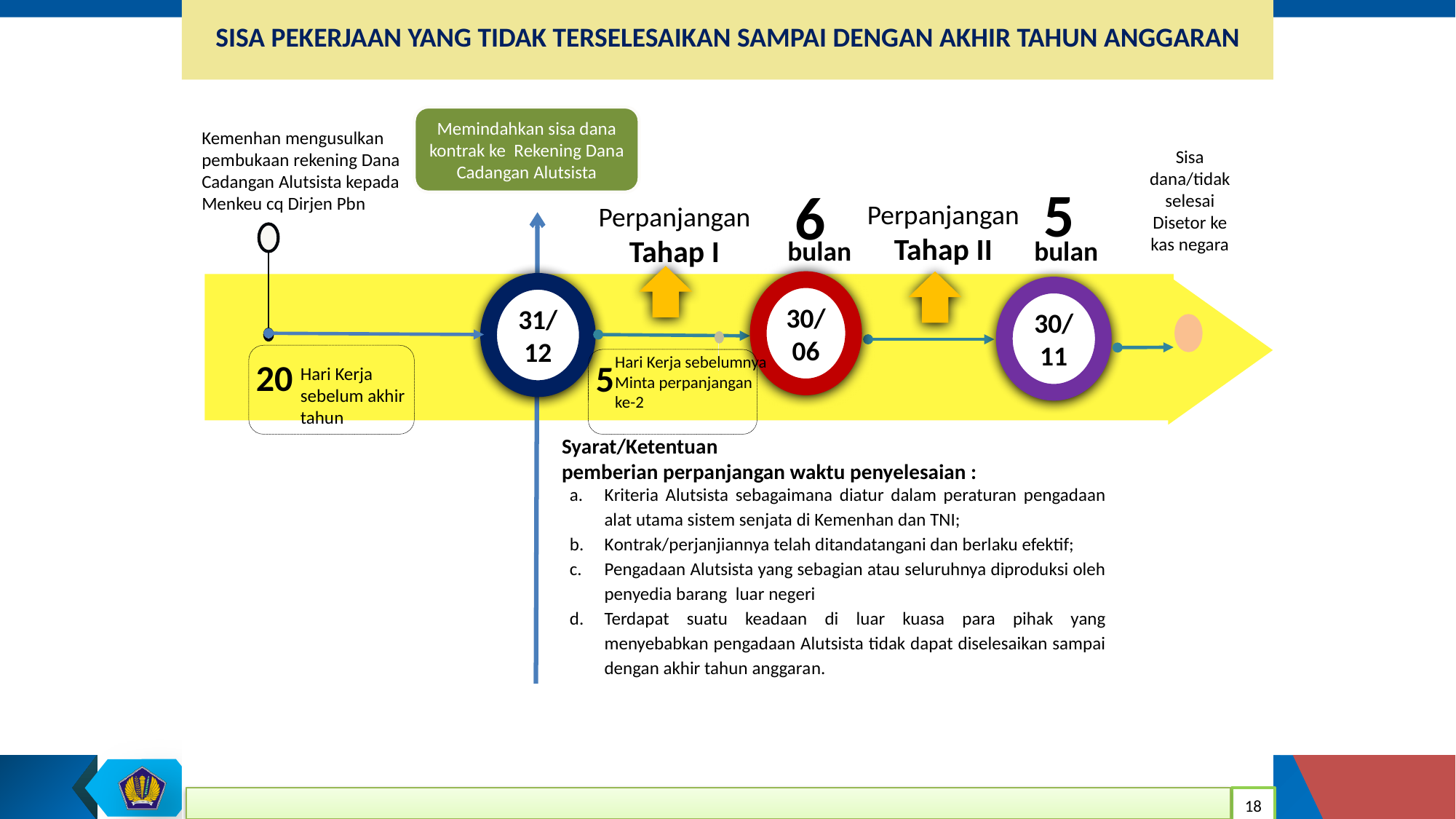

SISA PEKERJAAN YANG TIDAK TERSELESAIKAN SAMPAI DENGAN AKHIR TAHUN ANGGARAN

Memindahkan sisa dana kontrak ke  Rekening Dana Cadangan Alutsista
Kemenhan mengusulkan pembukaan rekening Dana Cadangan Alutsista kepada Menkeu cq Dirjen Pbn
Sisa dana/tidak selesai
Disetor ke kas negara
6
Perpanjangan
Tahap II
Perpanjangan
Tahap I

30/06
31/12
30/11

Hari Kerja sebelumnya
Minta perpanjangan ke-2

20
5
Hari Kerja
sebelum akhir tahun
5
bulan
bulan

Syarat/Ketentuan
pemberian perpanjangan waktu penyelesaian :
Kriteria Alutsista sebagaimana diatur dalam peraturan pengadaan alat utama sistem senjata di Kemenhan dan TNI;
Kontrak/perjanjiannya telah ditandatangani dan berlaku efektif;
Pengadaan Alutsista yang sebagian atau seluruhnya diproduksi oleh penyedia barang  luar negeri
Terdapat suatu keadaan di luar kuasa para pihak yang menyebabkan pengadaan Alutsista tidak dapat diselesaikan sampai dengan akhir tahun anggaran.

18